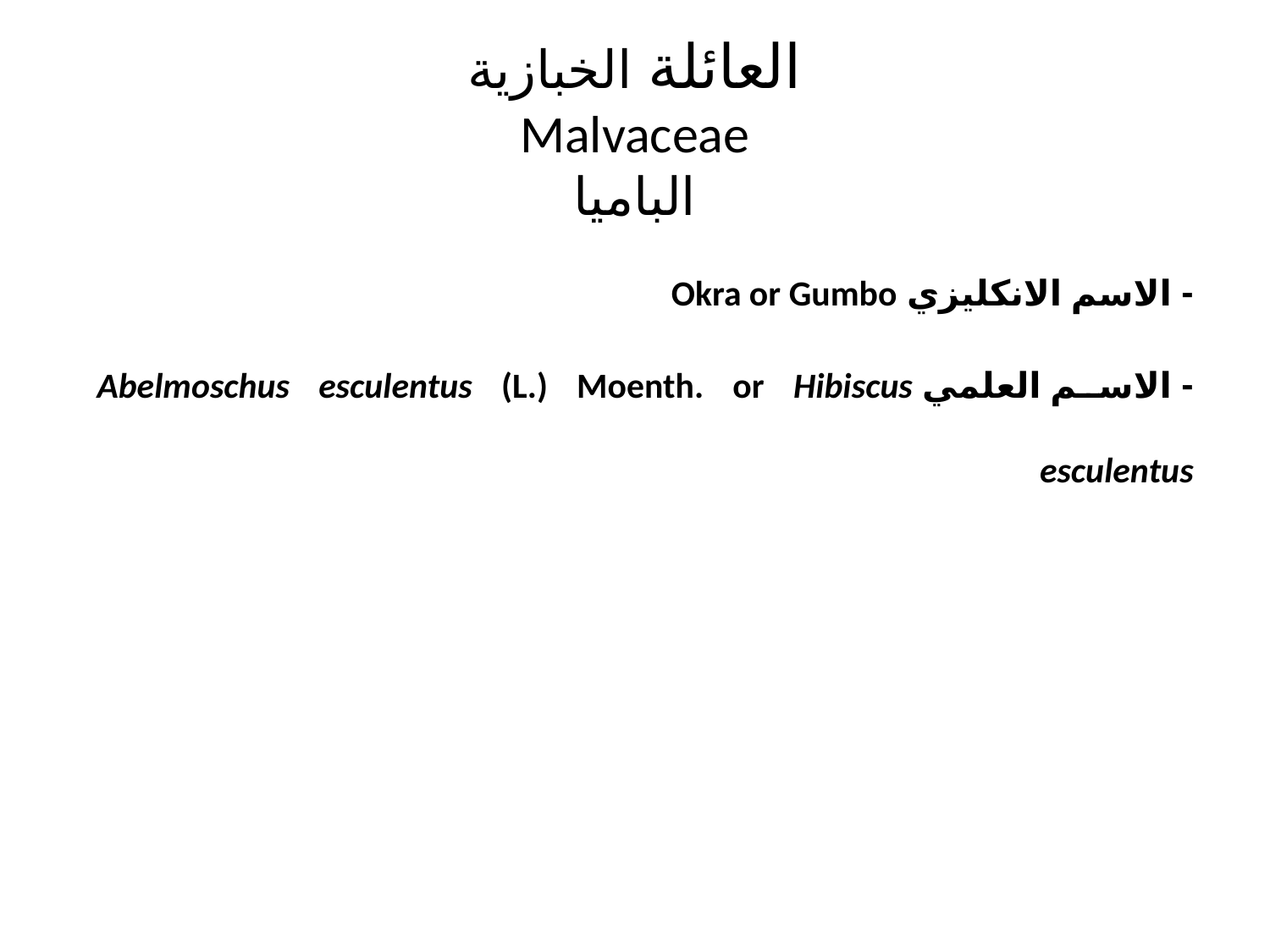

# العائلة الخبازية Malvaceae الباميا
- الاسم الانكليزي Okra or Gumbo
- الاسم العلمي Abelmoschus esculentus (L.) Moenth. or Hibiscus esculentus